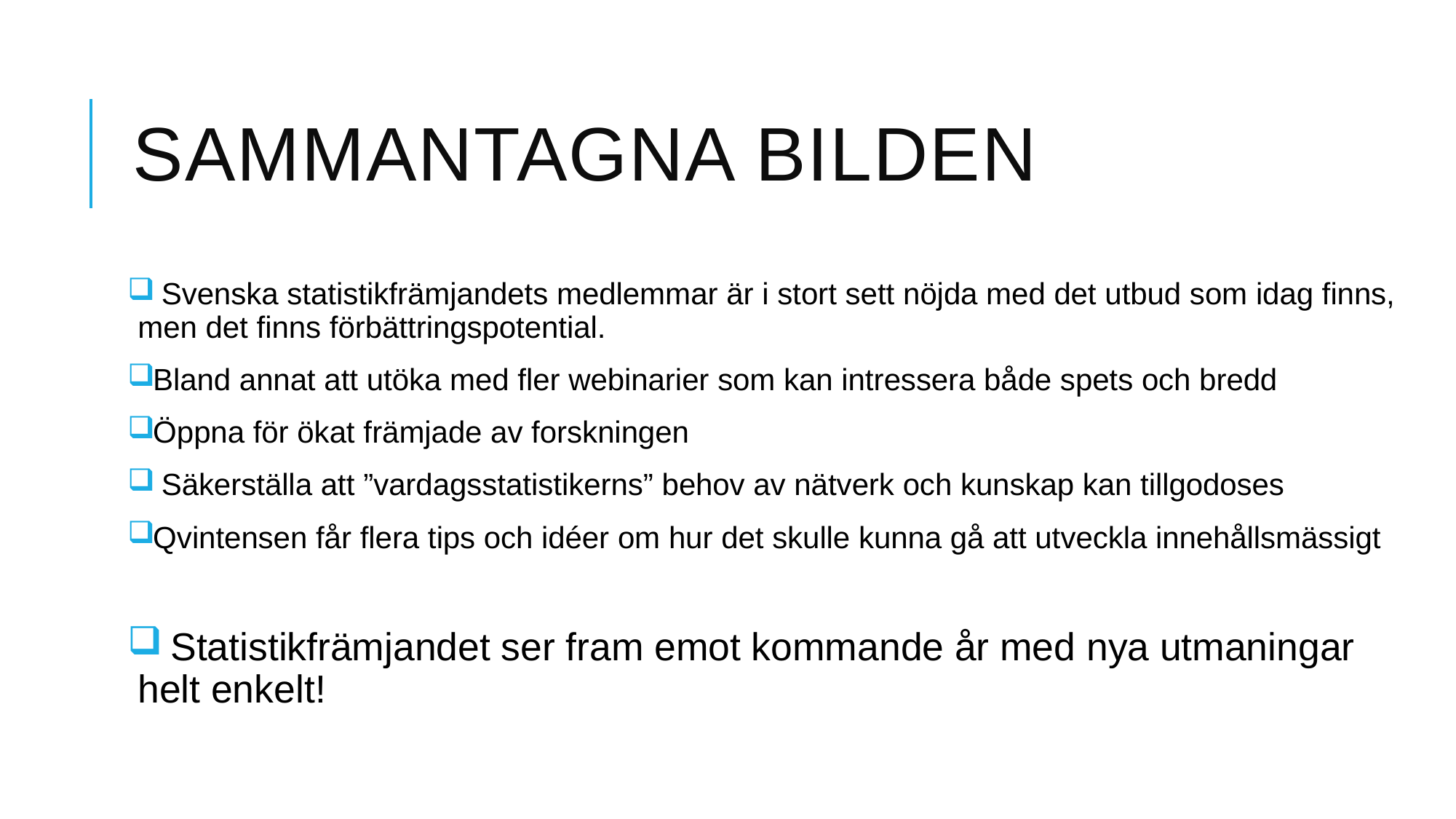

# Sammantagna bilden
 Svenska statistikfrämjandets medlemmar är i stort sett nöjda med det utbud som idag finns, men det finns förbättringspotential.
Bland annat att utöka med fler webinarier som kan intressera både spets och bredd
Öppna för ökat främjade av forskningen
 Säkerställa att ”vardagsstatistikerns” behov av nätverk och kunskap kan tillgodoses
Qvintensen får flera tips och idéer om hur det skulle kunna gå att utveckla innehållsmässigt

 Statistikfrämjandet ser fram emot kommande år med nya utmaningar helt enkelt!